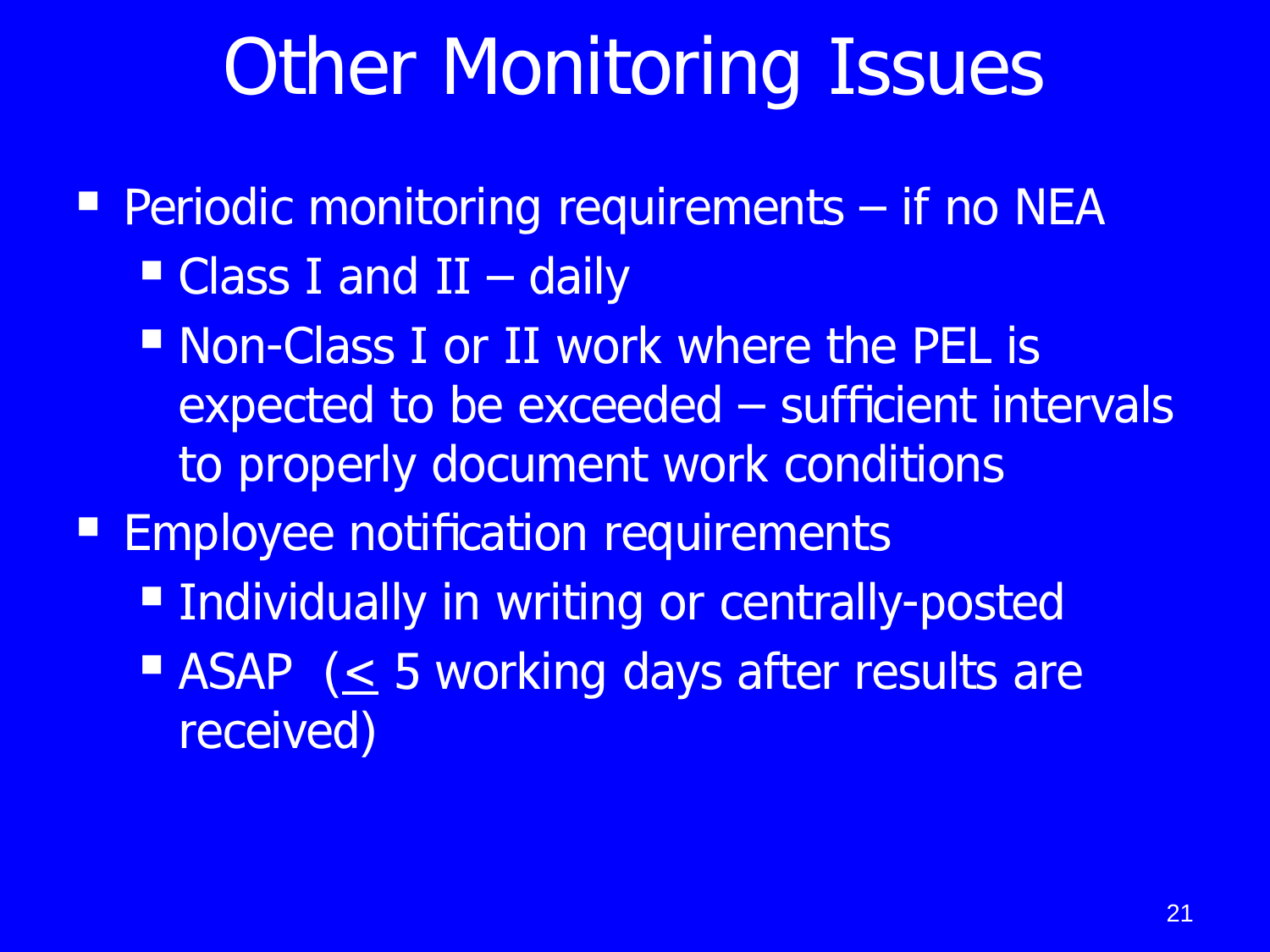

# Other Monitoring Issues
Periodic monitoring requirements – if no NEA
Class I and II – daily
Non-Class I or II work where the PEL is expected to be exceeded – sufficient intervals to properly document work conditions
Employee notification requirements
Individually in writing or centrally-posted
ASAP  (< 5 working days after results are received)
21